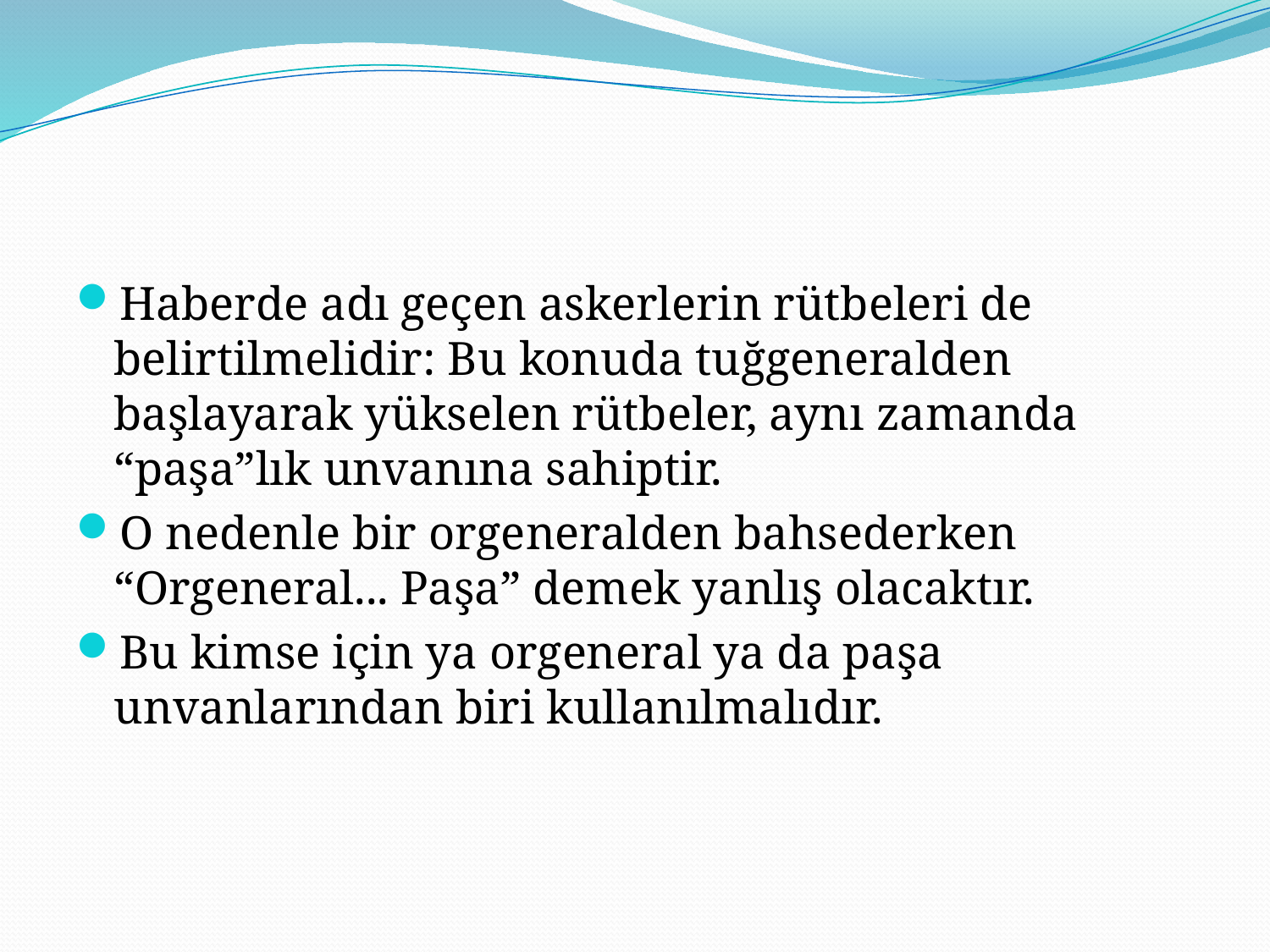

Haberde adı geçen askerlerin rütbeleri de belirtilmelidir: Bu konuda tuğgeneralden başlayarak yükselen rütbeler, aynı zamanda “paşa”lık unvanına sahiptir.
O nedenle bir orgeneralden bahsederken “Orgeneral... Paşa” demek yanlış olacaktır.
Bu kimse için ya orgeneral ya da paşa unvanlarından biri kullanılmalıdır.